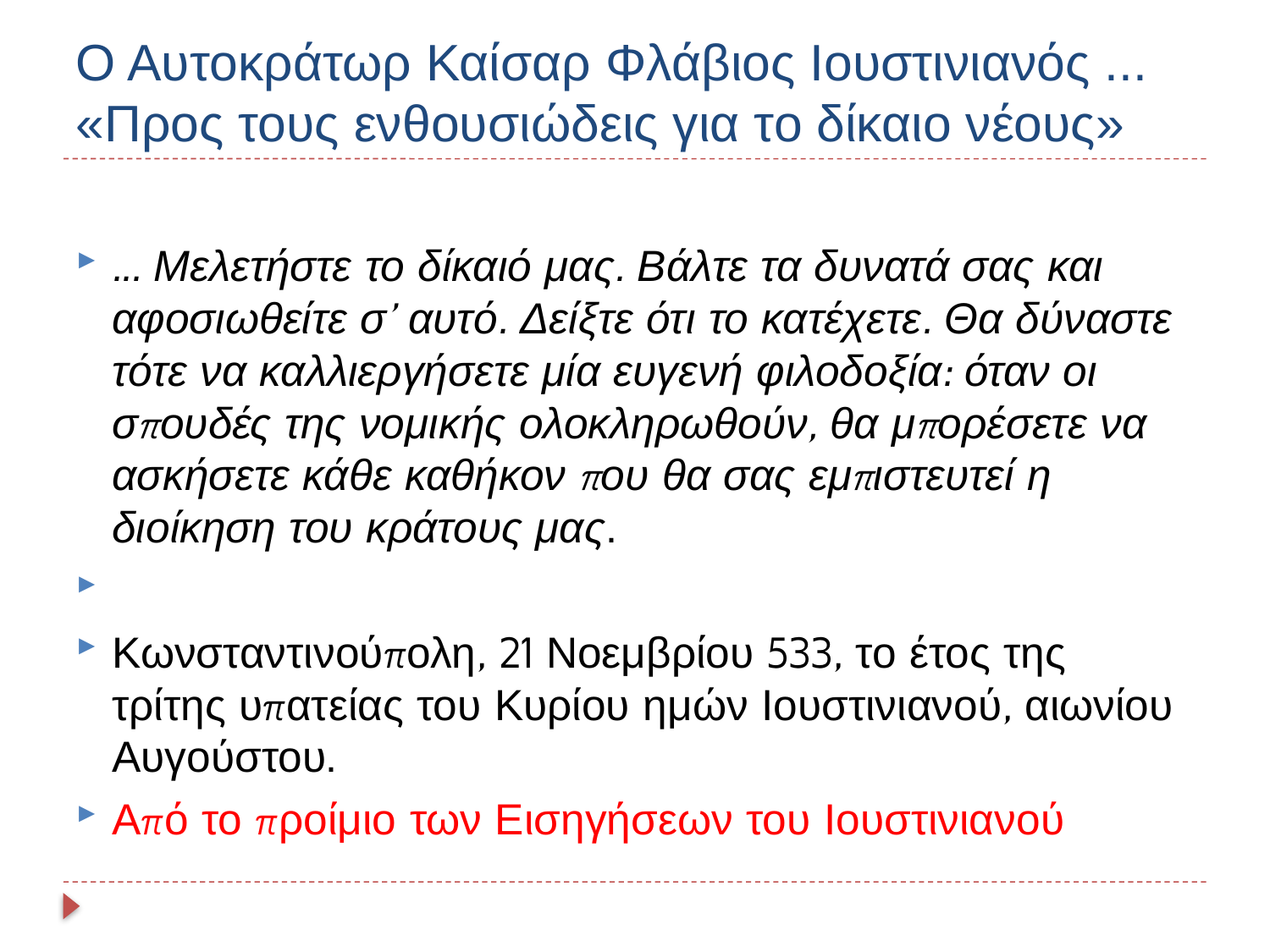

# Ο Αυτοκράτωρ Καίσαρ Φλάβιος Ιουστινιανός ... «Προς τους ενθουσιώδεις για το δίκαιο νέους»

... Μελετήστε το δίκαιό μας. Βάλτε τα δυνατά σας και αφοσιωθείτε σ’ αυτό. Δείξτε ότι το κατέχετε. Θα δύναστε τότε να καλλιεργήσετε μία ευγενή φιλοδοξία: όταν οι σπουδές της νομικής ολοκληρωθούν, θα μπορέσετε να ασκήσετε κάθε καθήκον που θα σας εμπιστευτεί η διοίκηση του κράτους μας.

Κωνσταντινούπολη, 21 Νοεμβρίου 533, το έτος της τρίτης υπατείας του Κυρίου ημών Ιουστινιανού, αιωνίου Αυγούστου.
Από το προίμιο των Εισηγήσεων του Ιουστινιανού